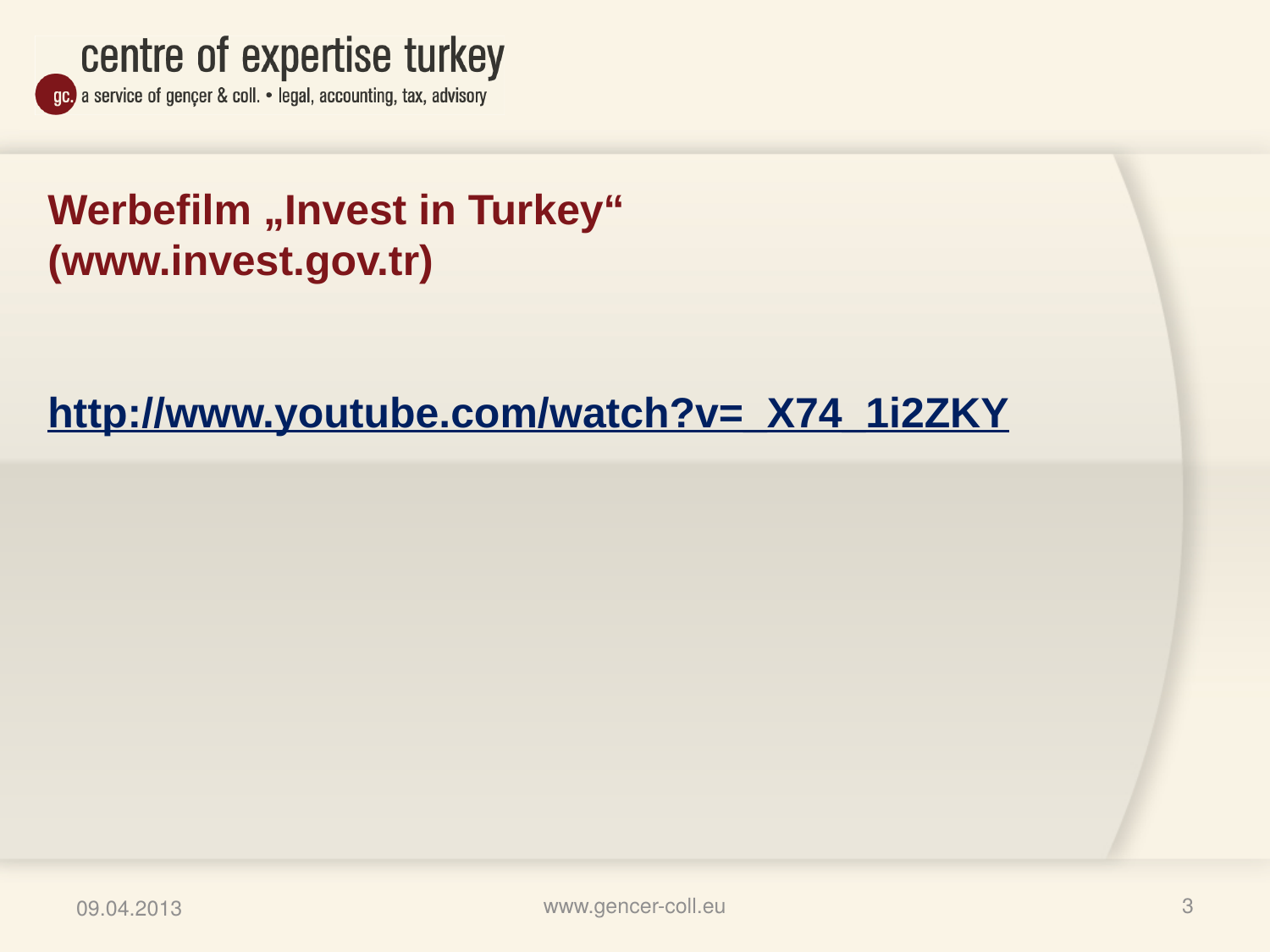

# Werbefilm „Invest in Turkey“ (www.invest.gov.tr) http://www.youtube.com/watch?v=_X74_1i2ZKY
09.04.2013
www.gencer-coll.eu
3